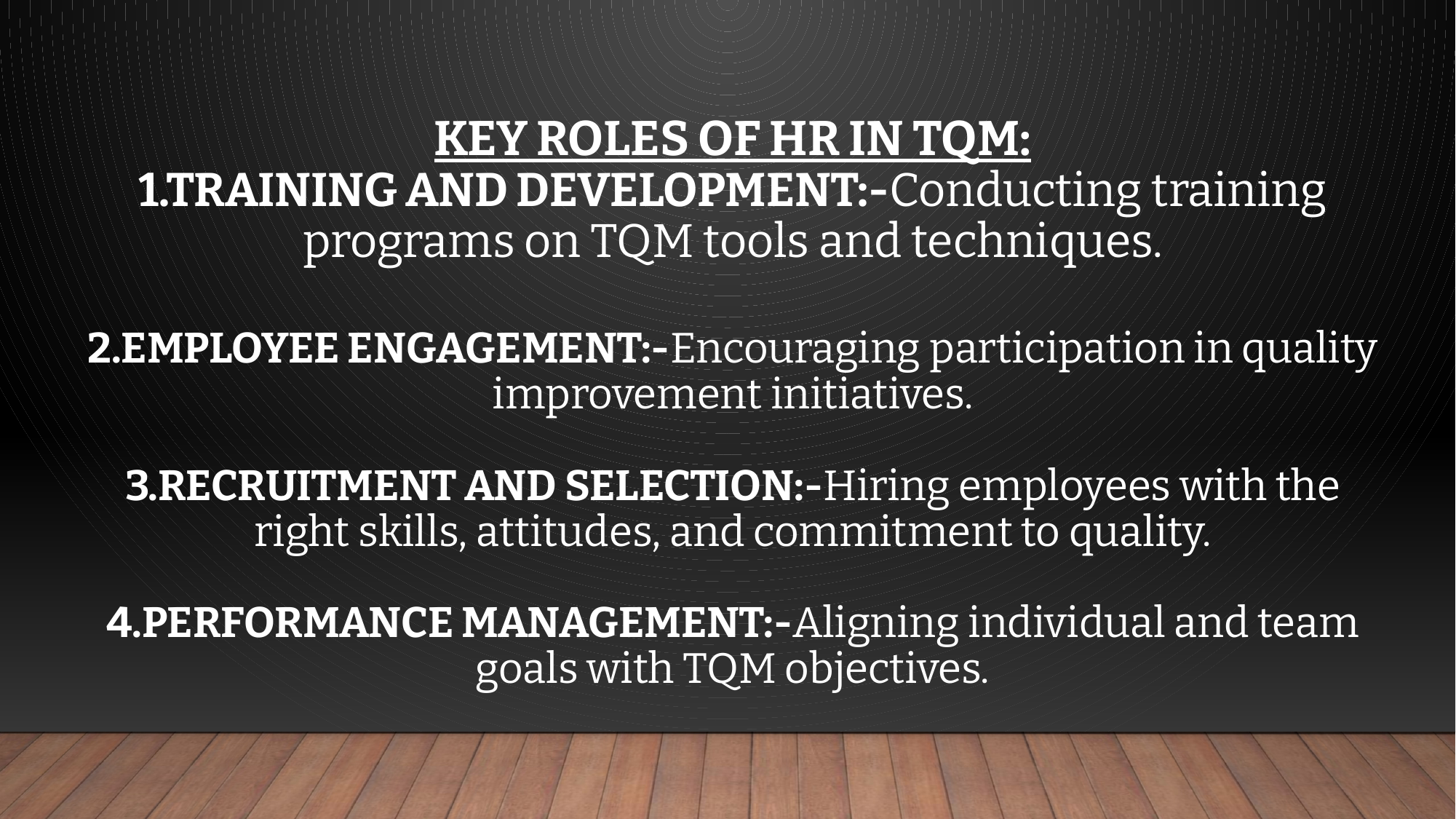

# KEY ROLES OF HR IN TQM: 1.Training and development:-Conducting training programs on TQM tools and techniques. 2.EMPLOYEE ENGAGEMENT:-Encouraging participation in quality improvement initiatives. 3.Recruitment and selection:-Hiring employees with the right skills, attitudes, and commitment to quality. 4.PERFORMANCE MANAGEMENT:-Aligning individual and team goals with TQM objectives.